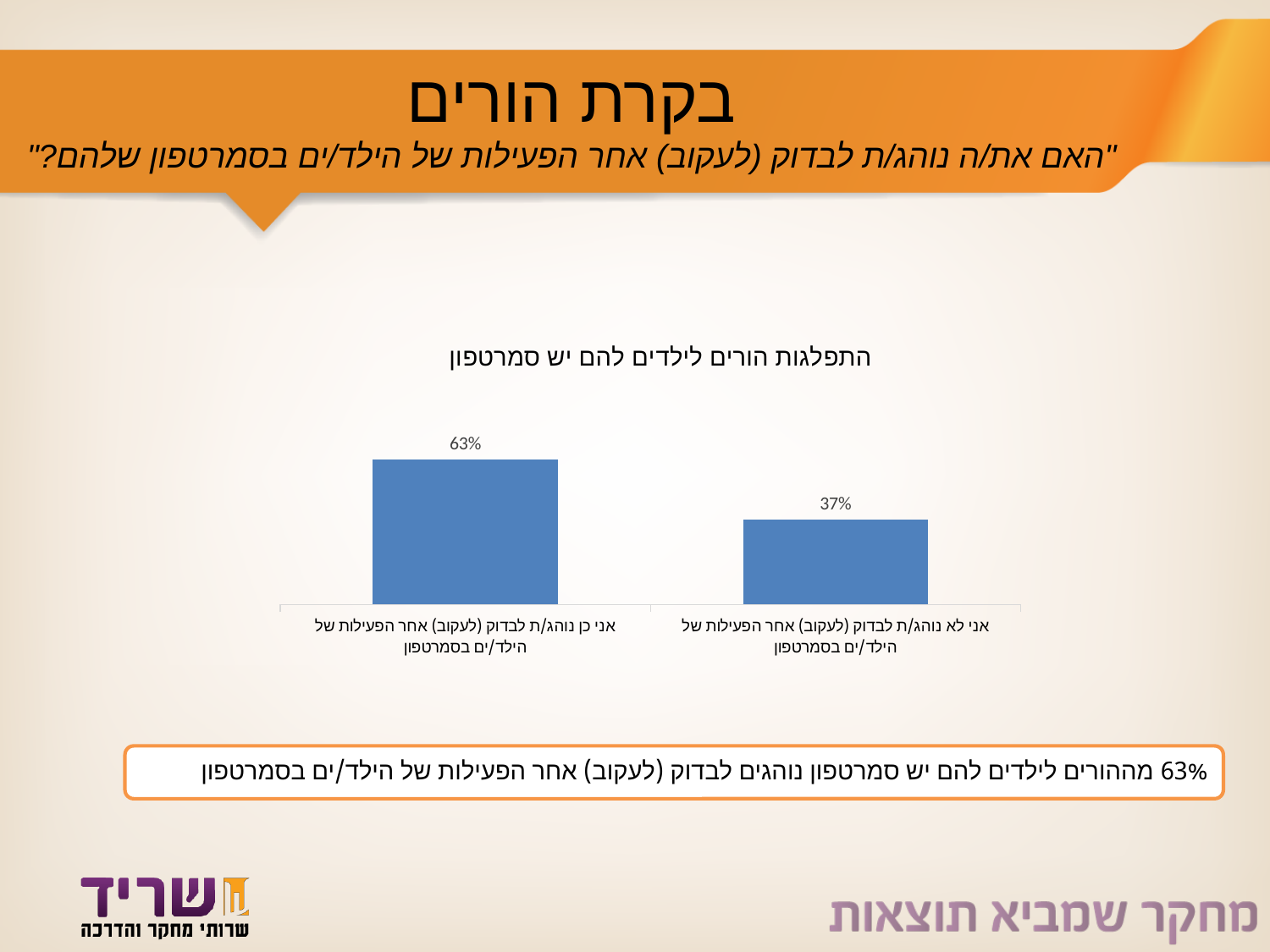

# בקרת הורים "האם את/ה נוהג/ת לבדוק (לעקוב) אחר הפעילות של הילד/ים בסמרטפון שלהם?"

### Chart: התפלגות הורים לילדים להם יש סמרטפון

| Category |  |
|---|---|
| אני כן נוהג/ת לבדוק (לעקוב) אחר הפעילות של הילד/ים בסמרטפון | 0.6310160427807486 |
| אני לא נוהג/ת לבדוק (לעקוב) אחר הפעילות של הילד/ים בסמרטפון | 0.3689839572192513 |
63% מההורים לילדים להם יש סמרטפון נוהגים לבדוק (לעקוב) אחר הפעילות של הילד/ים בסמרטפון